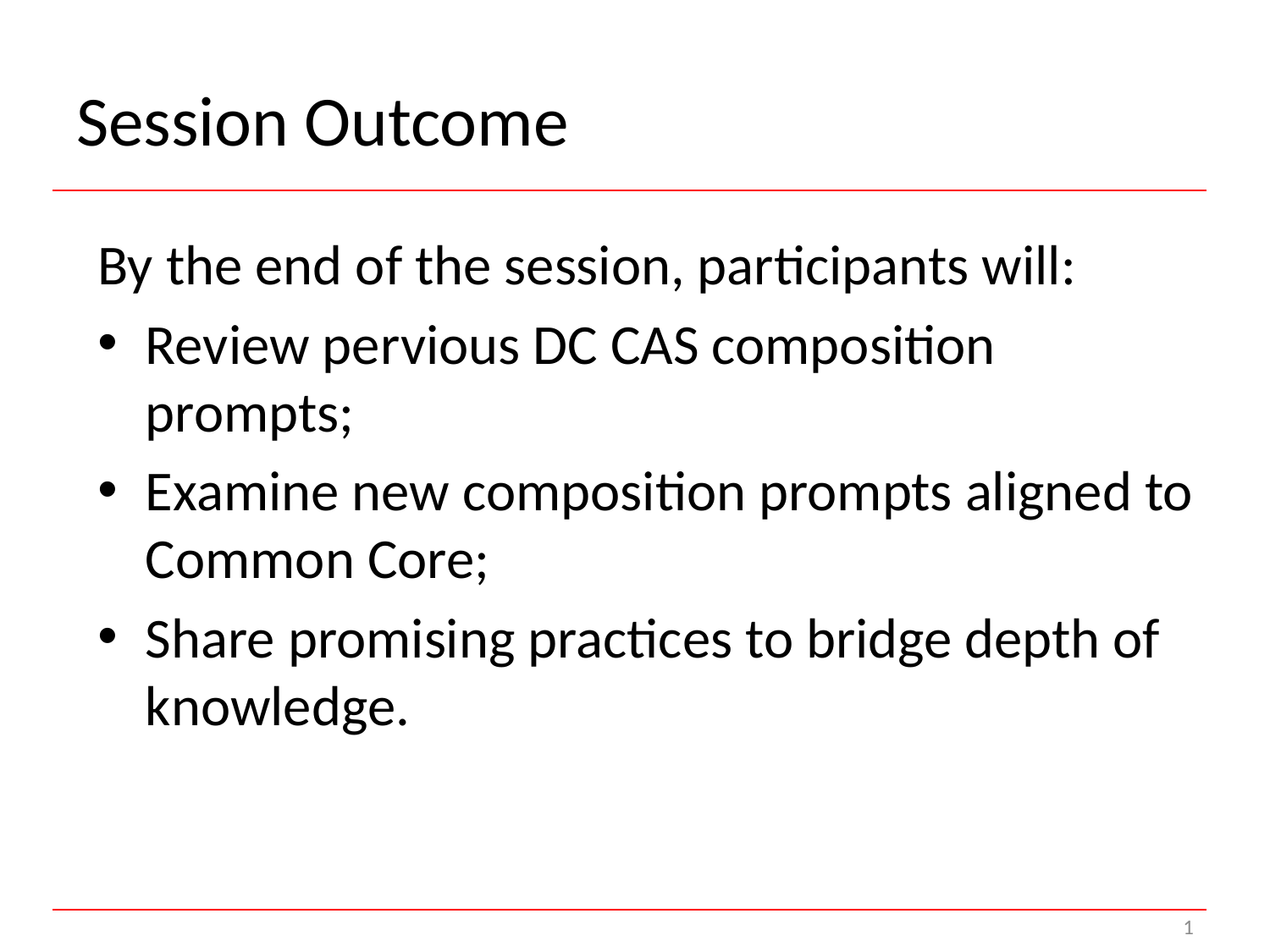

# Session Outcome
By the end of the session, participants will:
Review pervious DC CAS composition prompts;
Examine new composition prompts aligned to Common Core;
Share promising practices to bridge depth of knowledge.

1